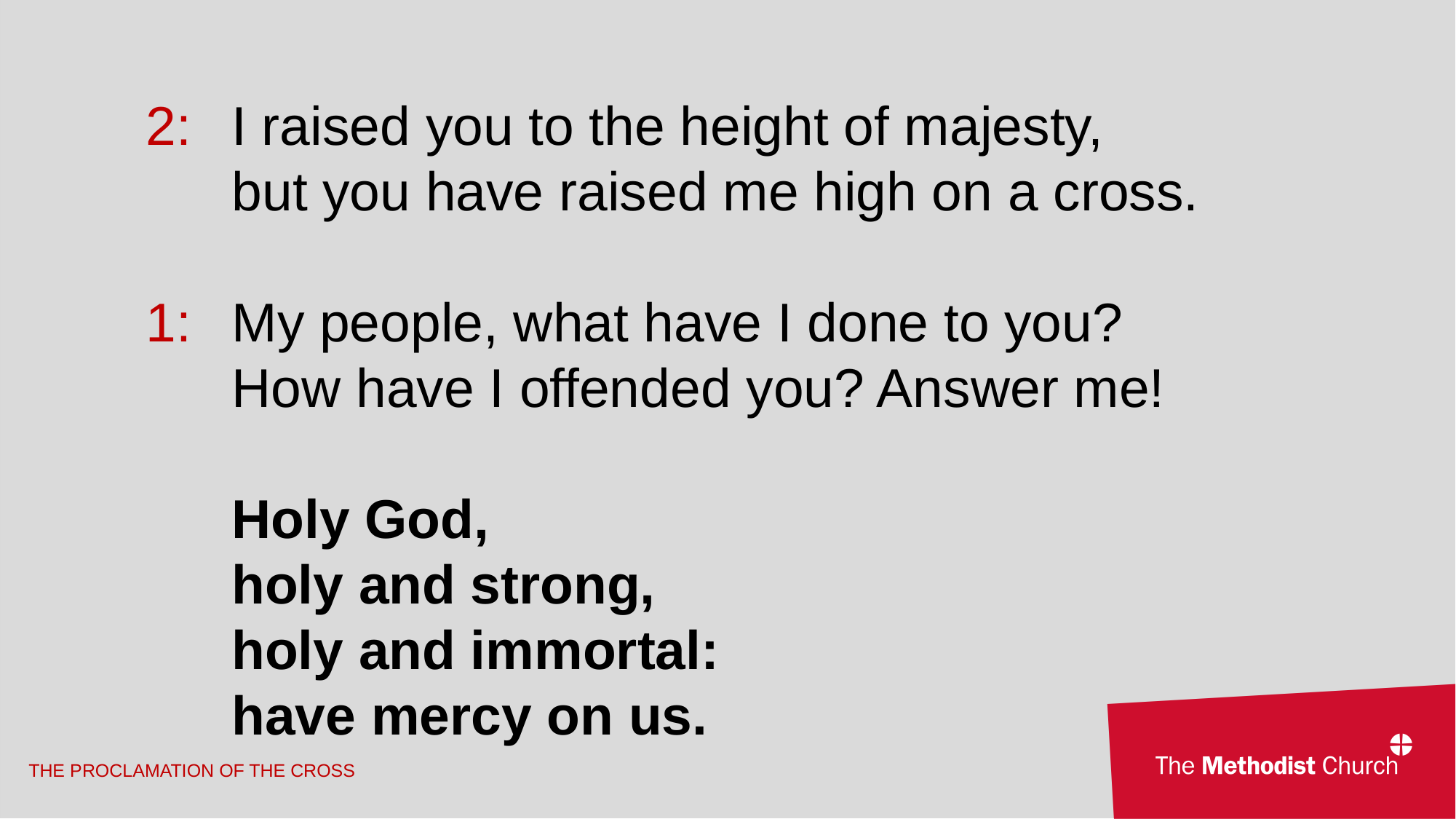

2: 	I raised you to the height of majesty,
	but you have raised me high on a cross.

1: 	My people, what have I done to you?
	How have I offended you? Answer me!

	Holy God,
	holy and strong,
	holy and immortal:
	have mercy on us.